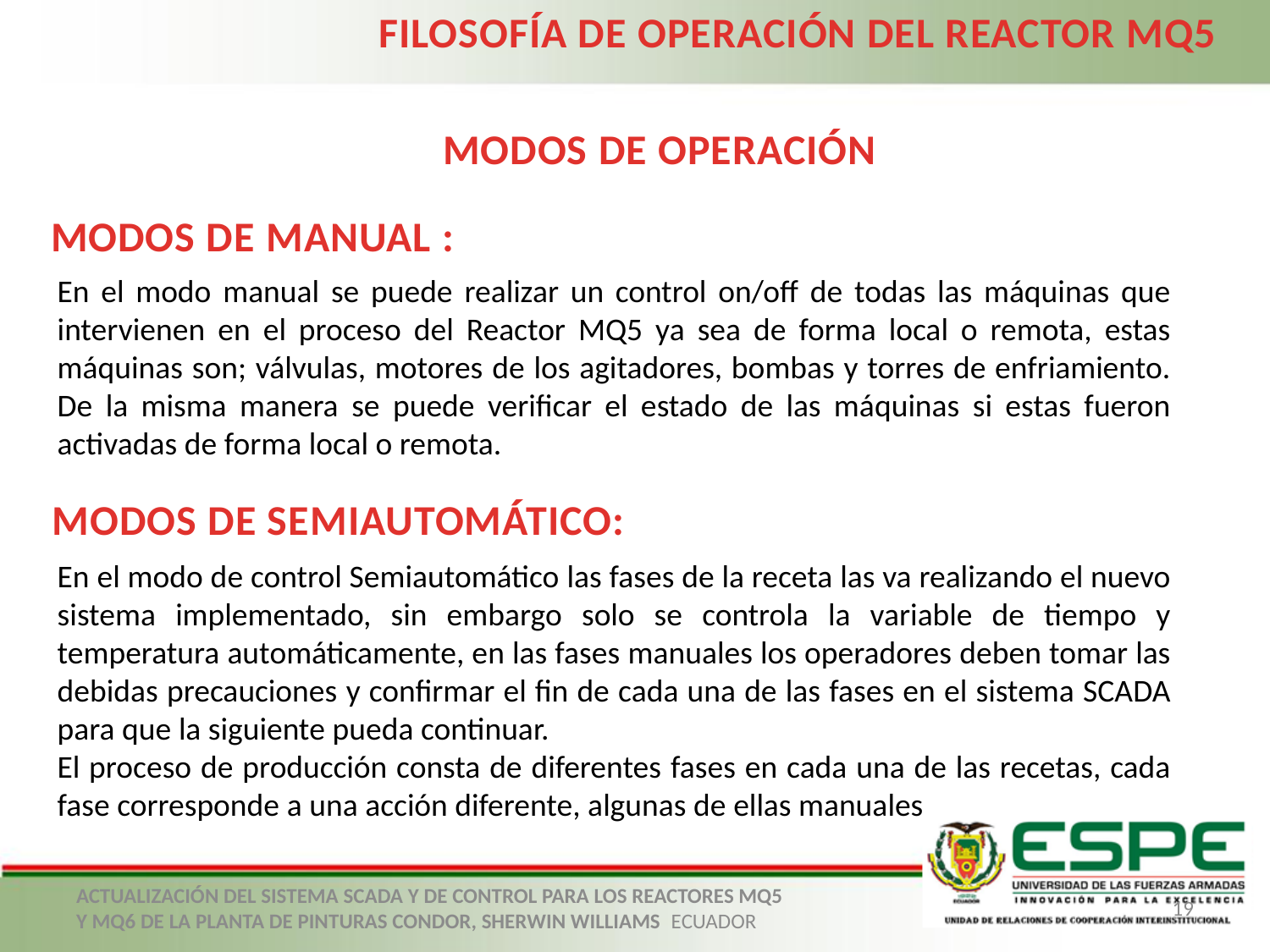

FILOSOFÍA DE OPERACIÓN DEL REACTOR MQ5

MODOS DE OPERACIÓN
MODOS DE MANUAL :
En el modo manual se puede realizar un control on/off de todas las máquinas que intervienen en el proceso del Reactor MQ5 ya sea de forma local o remota, estas máquinas son; válvulas, motores de los agitadores, bombas y torres de enfriamiento. De la misma manera se puede verificar el estado de las máquinas si estas fueron activadas de forma local o remota.
MODOS DE SEMIAUTOMÁTICO:
En el modo de control Semiautomático las fases de la receta las va realizando el nuevo sistema implementado, sin embargo solo se controla la variable de tiempo y temperatura automáticamente, en las fases manuales los operadores deben tomar las debidas precauciones y confirmar el fin de cada una de las fases en el sistema SCADA para que la siguiente pueda continuar.
El proceso de producción consta de diferentes fases en cada una de las recetas, cada fase corresponde a una acción diferente, algunas de ellas manuales
ACTUALIZACIÓN DEL SISTEMA SCADA Y DE CONTROL PARA LOS REACTORES MQ5 Y MQ6 DE LA PLANTA DE PINTURAS CONDOR, SHERWIN WILLIAMS  ECUADOR
19

Mando MQ6